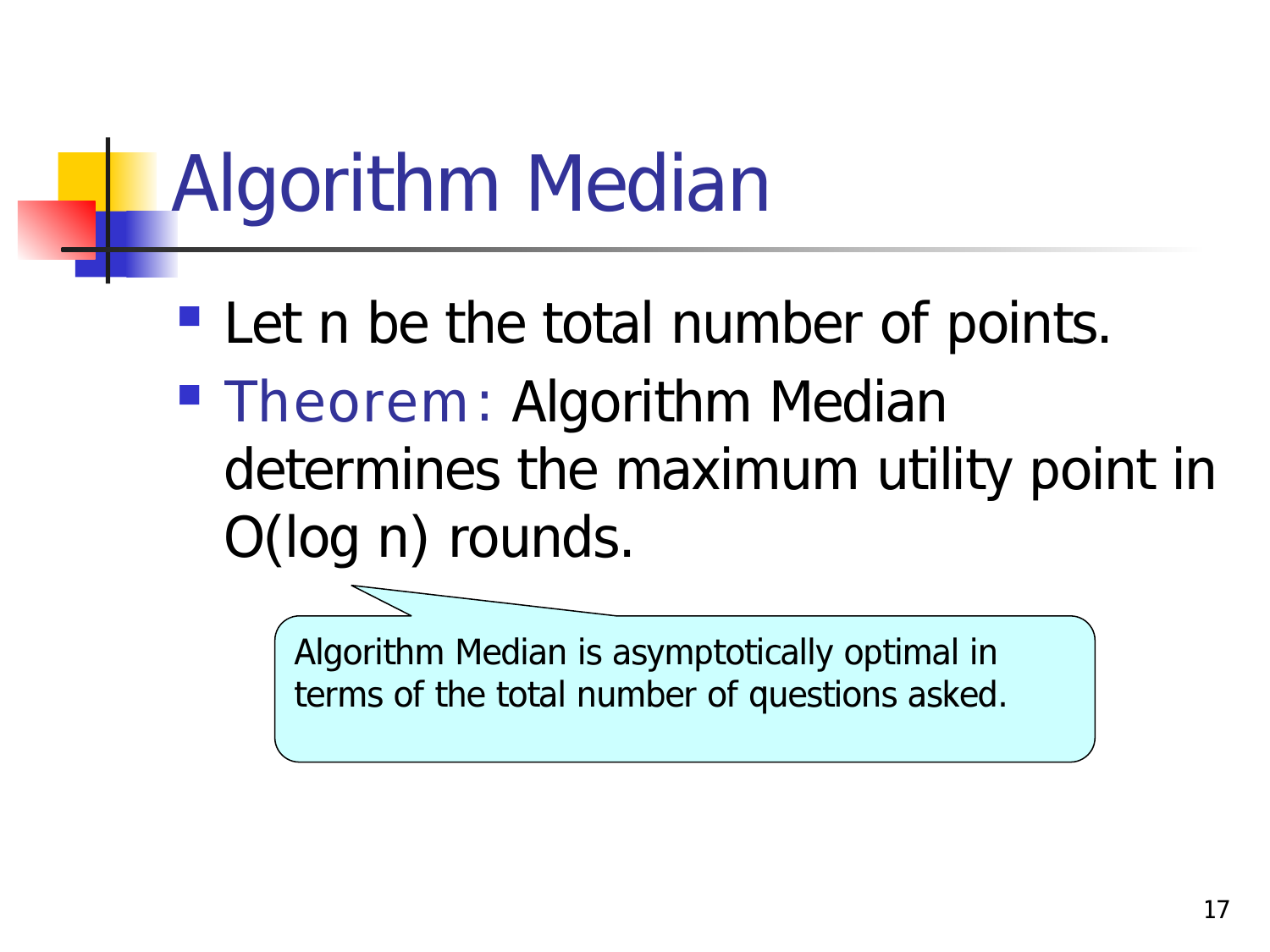

# Algorithm Median
Let n be the total number of points.
Theorem: Algorithm Median determines the maximum utility point in O(log n) rounds.
Algorithm Median is asymptotically optimal in terms of the total number of questions asked.
17